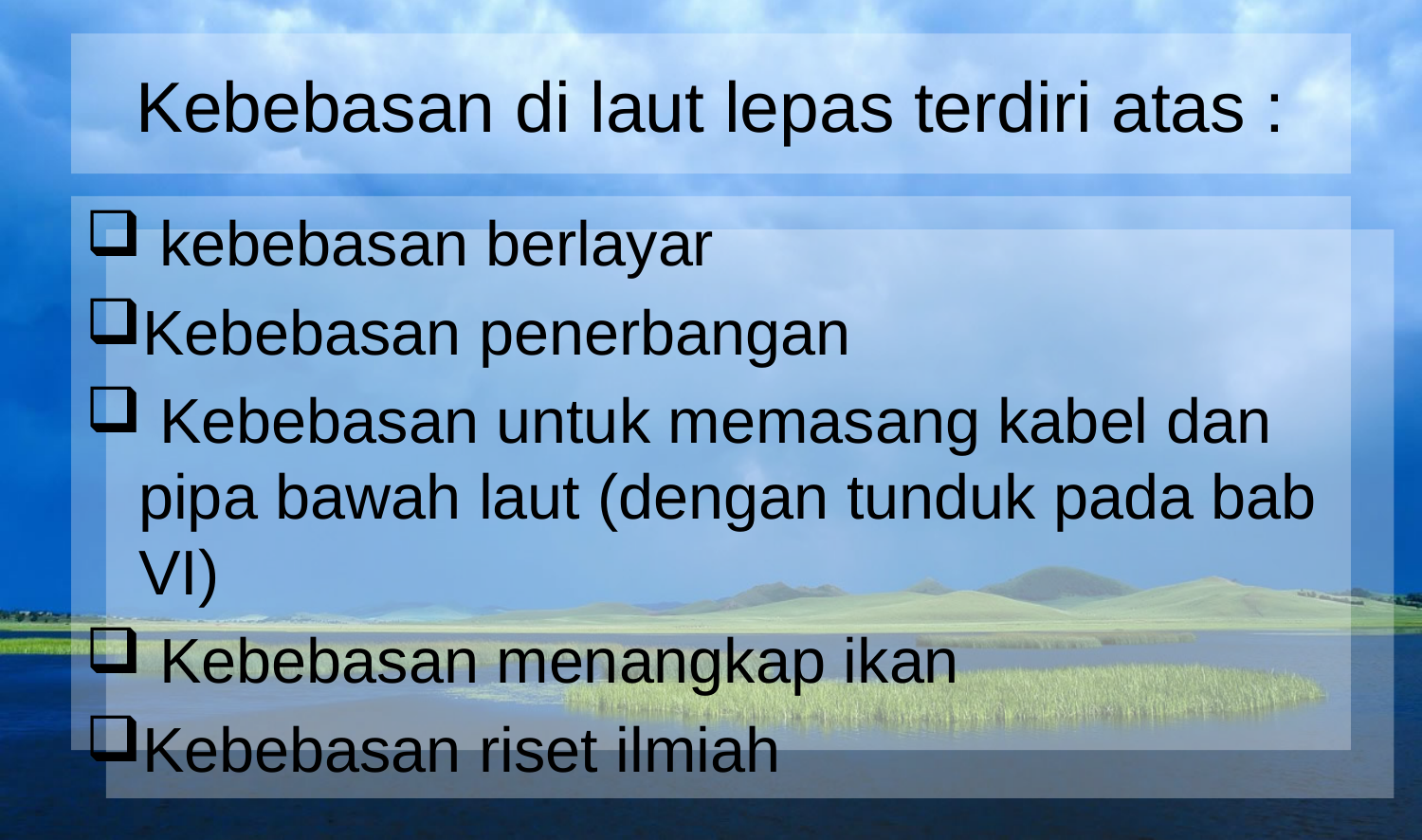

# Kebebasan di laut lepas terdiri atas :
 kebebasan berlayar
Kebebasan penerbangan
 Kebebasan untuk memasang kabel dan pipa bawah laut (dengan tunduk pada bab VI)
 Kebebasan menangkap ikan
Kebebasan riset ilmiah